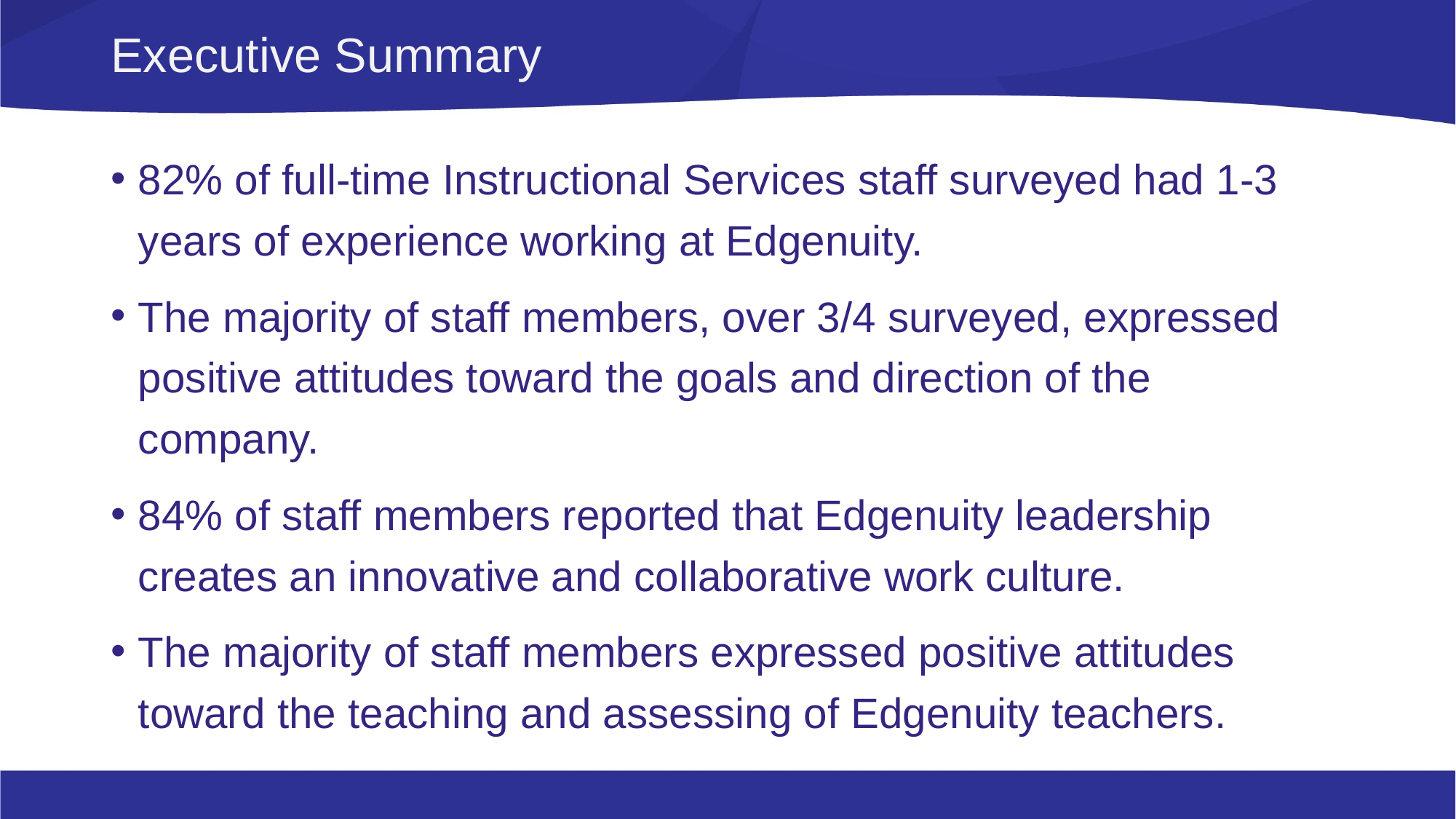

# Executive Summary
82% of full-time Instructional Services staff surveyed had 1-3 years of experience working at Edgenuity.
The majority of staff members, over 3/4 surveyed, expressed positive attitudes toward the goals and direction of the company.
84% of staff members reported that Edgenuity leadership creates an innovative and collaborative work culture.
The majority of staff members expressed positive attitudes toward the teaching and assessing of Edgenuity teachers.